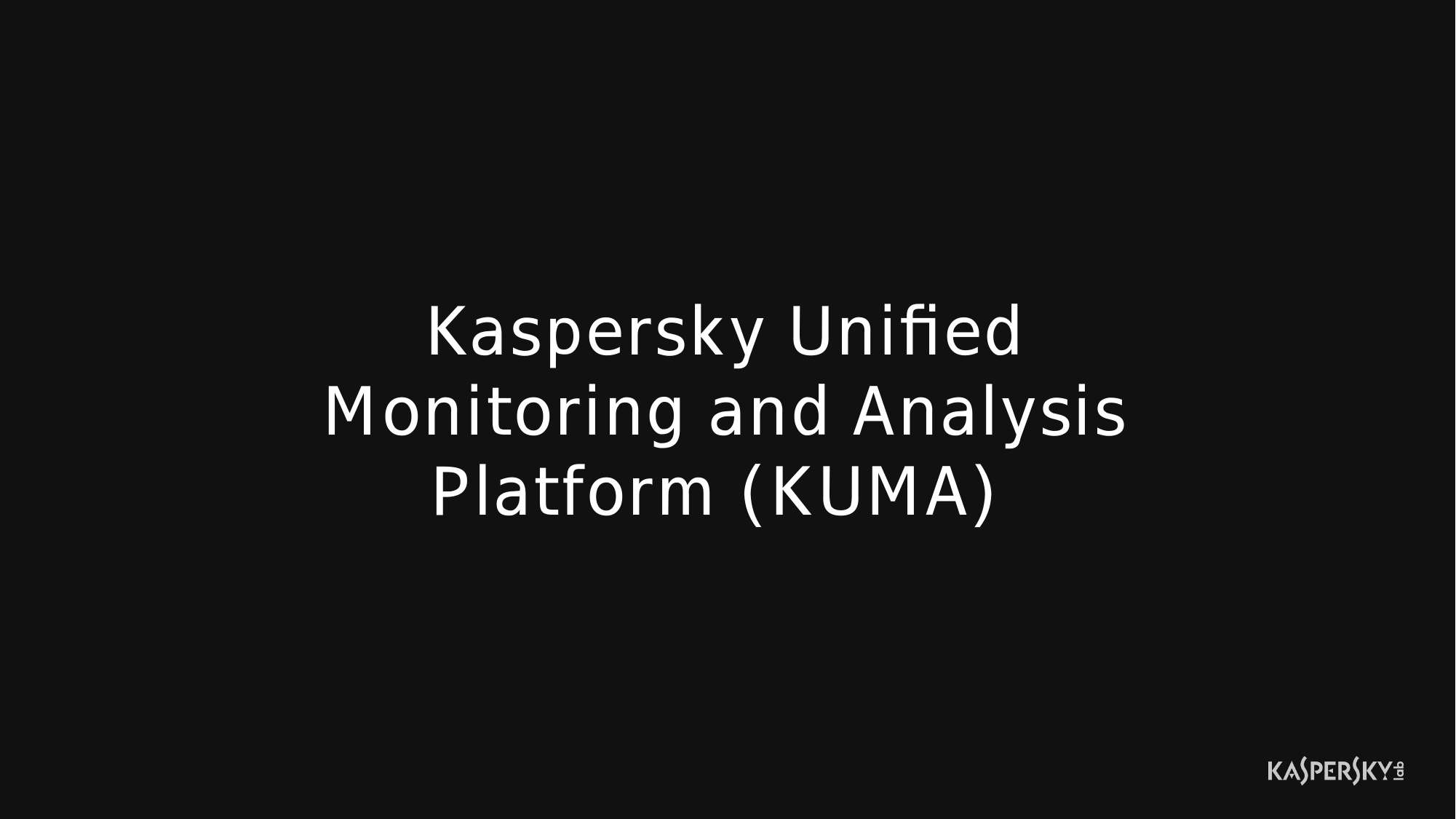

Kaspersky Unified Monitoring and Analysis Platform (KUMA)